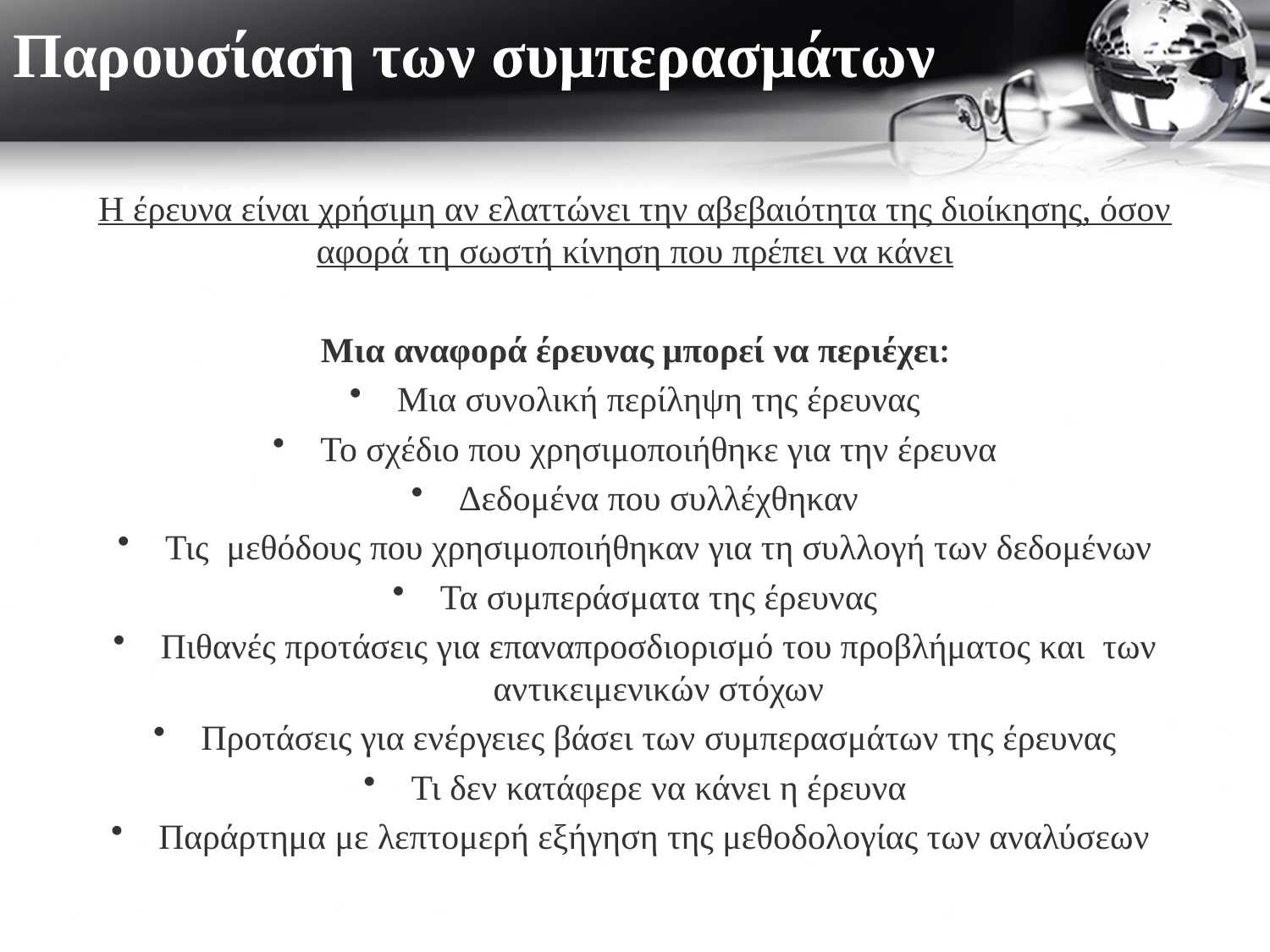

# Παρουσίαση των συμπερασμάτων
Η έρευνα είναι χρήσιμη αν ελαττώνει την αβεβαιότητα της διοίκησης, όσον αφορά τη σωστή κίνηση που πρέπει να κάνει

Μια αναφορά έρευνας μπορεί να περιέχει:
Μια συνολική περίληψη της έρευνας
Το σχέδιο που χρησιμοποιήθηκε για την έρευνα
Δεδομένα που συλλέχθηκαν
Τις  μεθόδους που χρησιμοποιήθηκαν για τη συλλογή των δεδομένων
Τα συμπεράσματα της έρευνας
Πιθανές προτάσεις για επαναπροσδιορισμό του προβλήματος και  των αντικειμενικών στόχων
Προτάσεις για ενέργειες βάσει των συμπερασμάτων της έρευνας
Τι δεν κατάφερε να κάνει η έρευνα
Παράρτημα με λεπτομερή εξήγηση της μεθοδολογίας των αναλύσεων